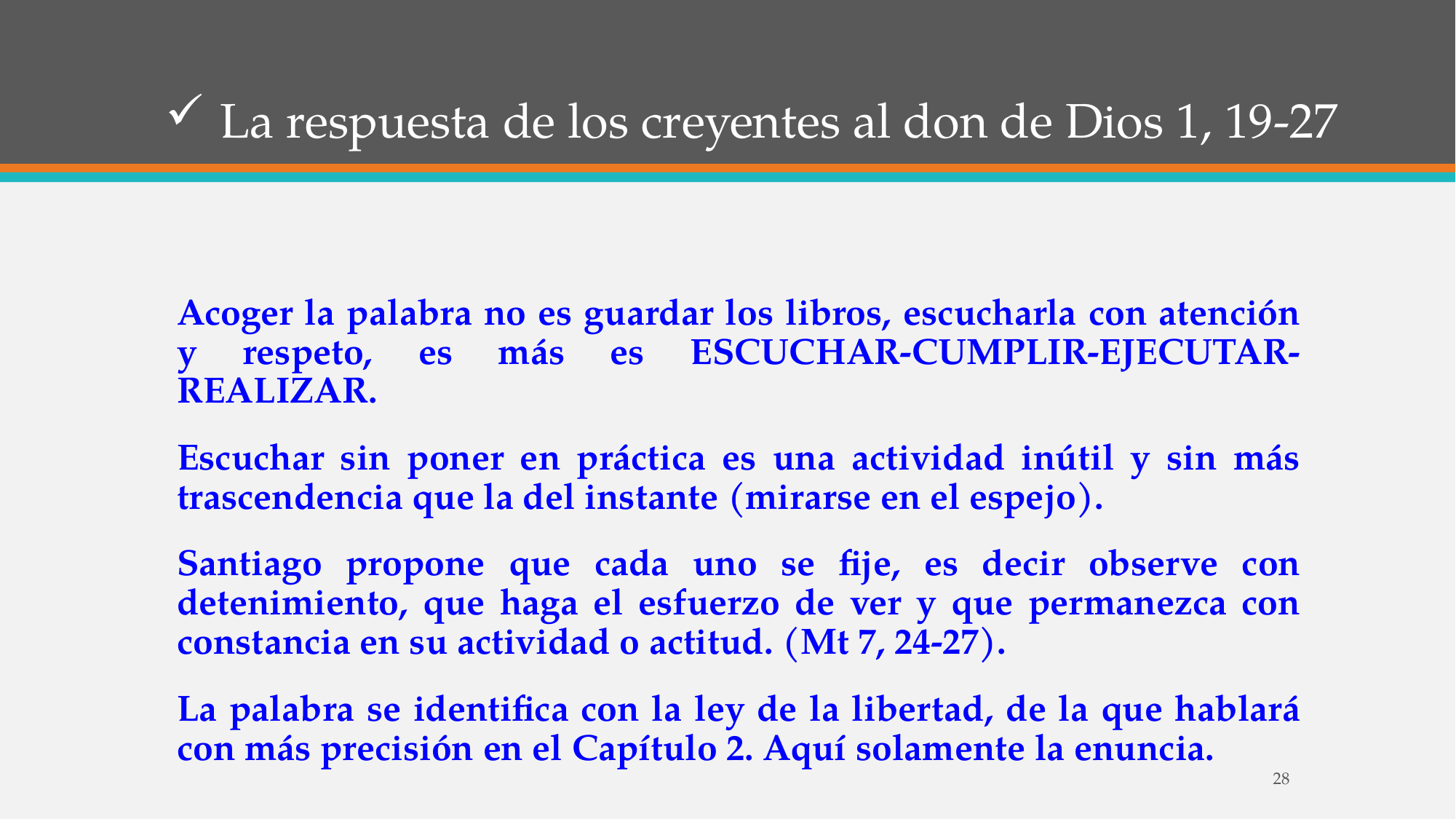

# La respuesta de los creyentes al don de Dios 1, 19-27
Acoger la palabra no es guardar los libros, escucharla con atención y respeto, es más es ESCUCHAR-CUMPLIR-EJECUTAR-REALIZAR.
Escuchar sin poner en práctica es una actividad inútil y sin más trascendencia que la del instante (mirarse en el espejo).
Santiago propone que cada uno se fije, es decir observe con detenimiento, que haga el esfuerzo de ver y que permanezca con constancia en su actividad o actitud. (Mt 7, 24-27).
La palabra se identifica con la ley de la libertad, de la que hablará con más precisión en el Capítulo 2. Aquí solamente la enuncia.
28